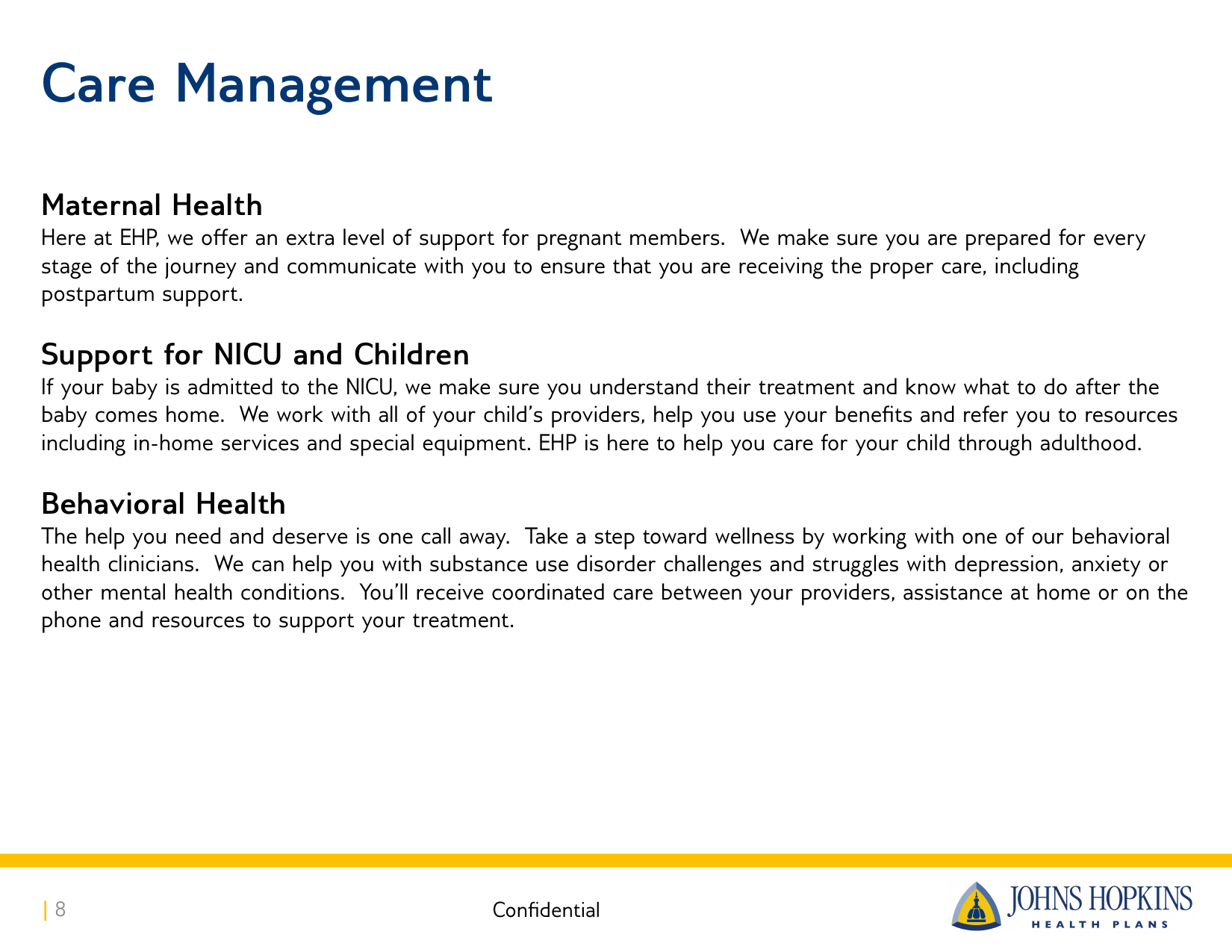

# Care Management
Maternal Health
Here at EHP, we offer an extra level of support for pregnant members.  We make sure you are prepared for every stage of the journey and communicate with you to ensure that you are receiving the proper care, including postpartum support.

Support for NICU and Children
If your baby is admitted to the NICU, we make sure you understand their treatment and know what to do after the baby comes home.  We work with all of your child’s providers, help you use your benefits and refer you to resources including in-home services and special equipment. EHP is here to help you care for your child through adulthood.

Behavioral Health
The help you need and deserve is one call away.  Take a step toward wellness by working with one of our behavioral health clinicians.  We can help you with substance use disorder challenges and struggles with depression, anxiety or other mental health conditions.  You’ll receive coordinated care between your providers, assistance at home or on the phone and resources to support your treatment.
| 8
Confidential